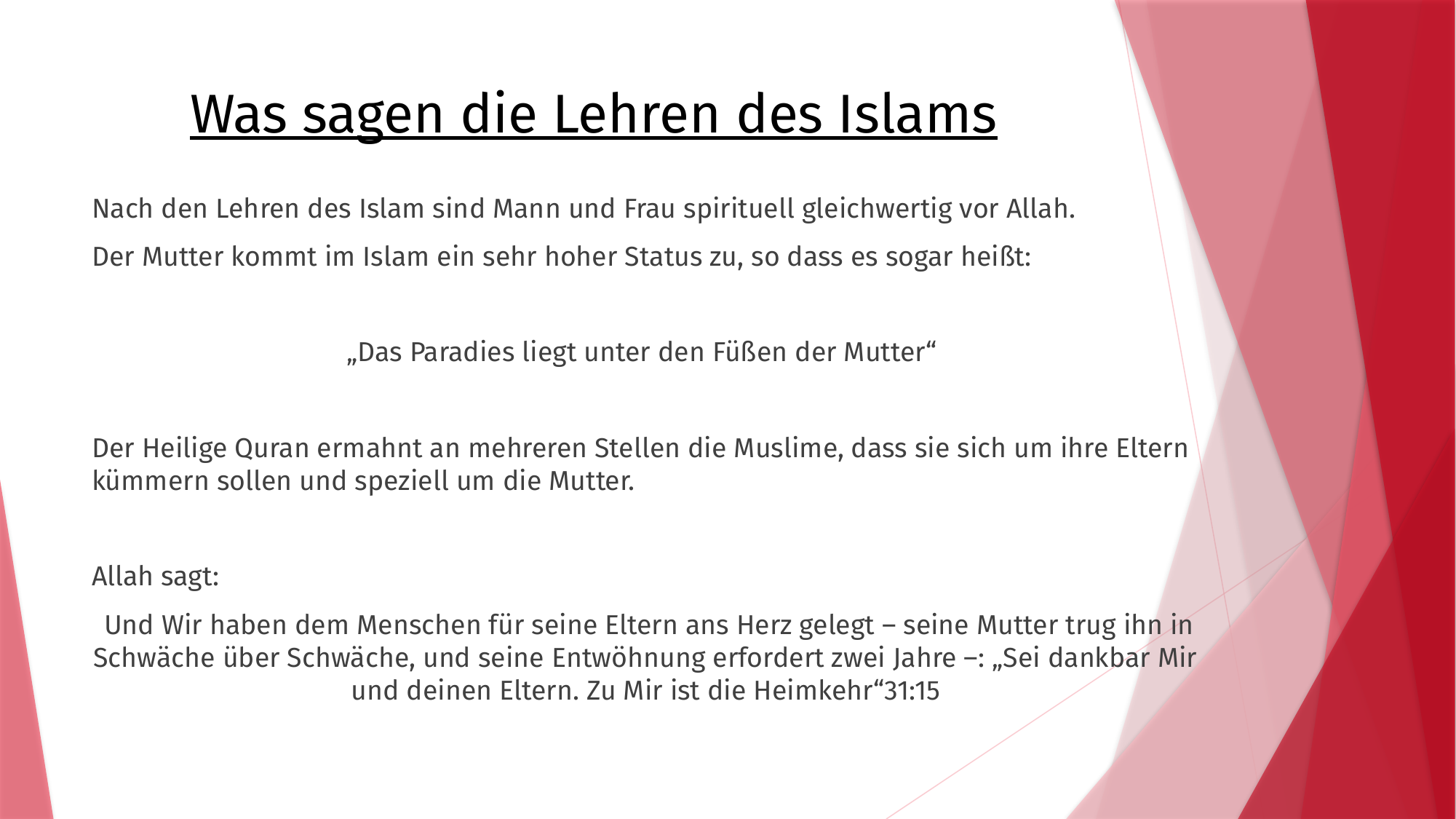

# Was sagen die Lehren des Islams
Nach den Lehren des Islam sind Mann und Frau spirituell gleichwertig vor Allah.
Der Mutter kommt im Islam ein sehr hoher Status zu, so dass es sogar heißt:

„Das Paradies liegt unter den Füßen der Mutter“

Der Heilige Quran ermahnt an mehreren Stellen die Muslime, dass sie sich um ihre Eltern kümmern sollen und speziell um die Mutter.

Allah sagt:
 Und Wir haben dem Menschen für seine Eltern ans Herz gelegt – seine Mutter trug ihn in Schwäche über Schwäche, und seine Entwöhnung erfordert zwei Jahre –: „Sei dankbar Mir und deinen Eltern. Zu Mir ist die Heimkehr“31:15